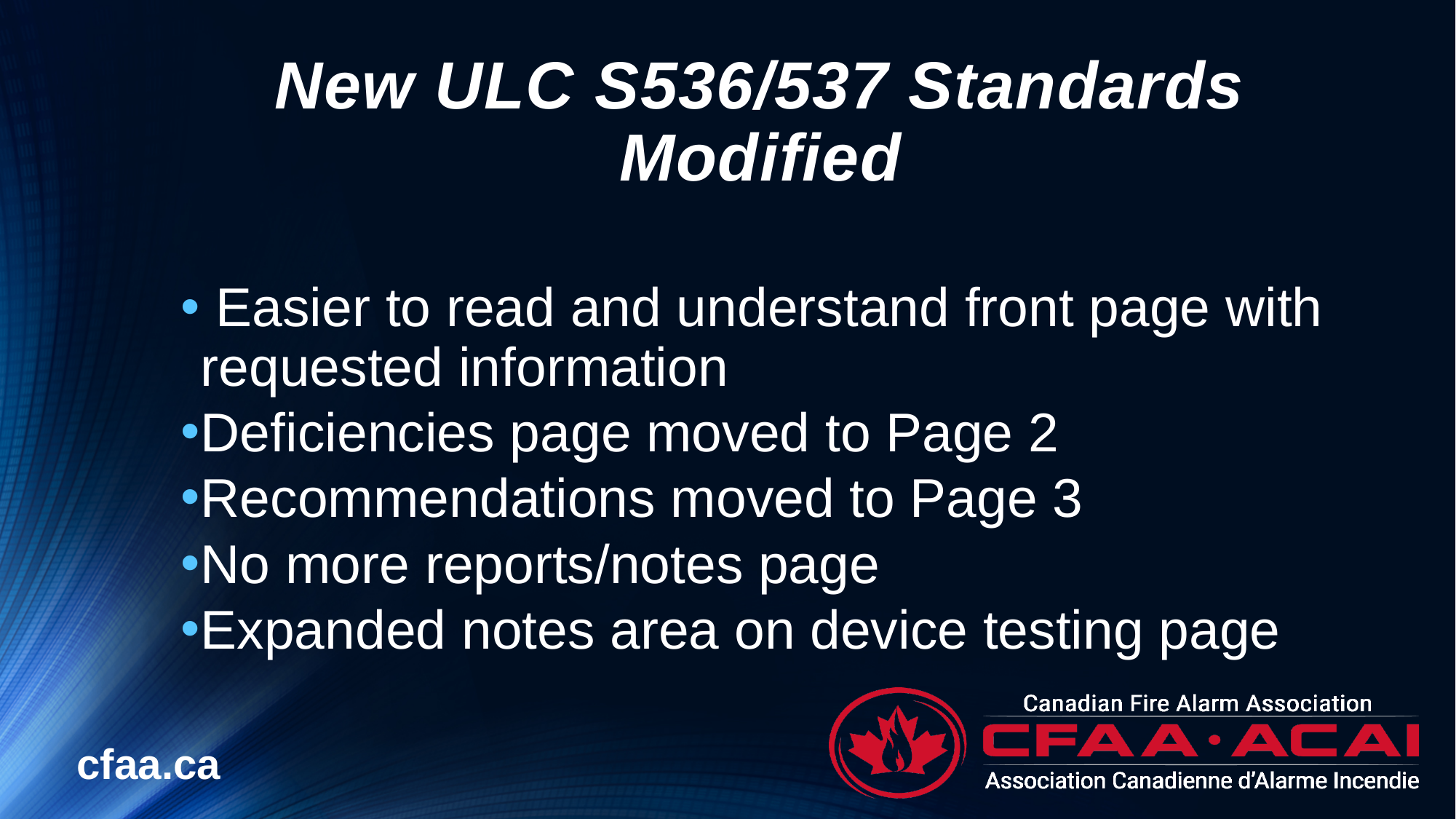

# New ULC S536/537 Standards Modified

 Easier to read and understand front page with requested information
Deficiencies page moved to Page 2
Recommendations moved to Page 3
No more reports/notes page
Expanded notes area on device testing page

cfaa.ca